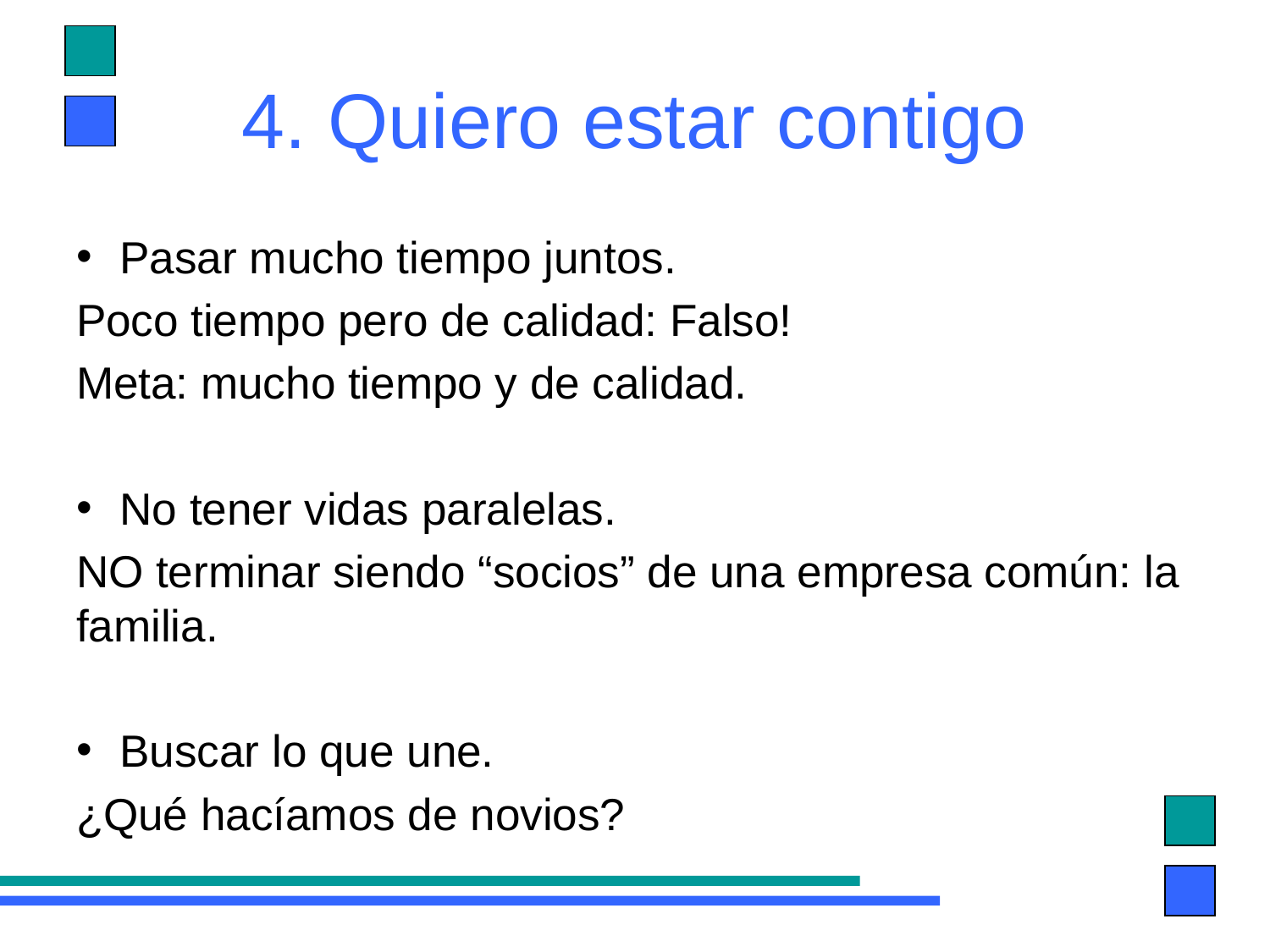

# 4. Quiero estar contigo

Pasar mucho tiempo juntos.
Poco tiempo pero de calidad: Falso!
Meta: mucho tiempo y de calidad.

No tener vidas paralelas.
NO terminar siendo “socios” de una empresa común: la familia.

Buscar lo que une.
¿Qué hacíamos de novios?